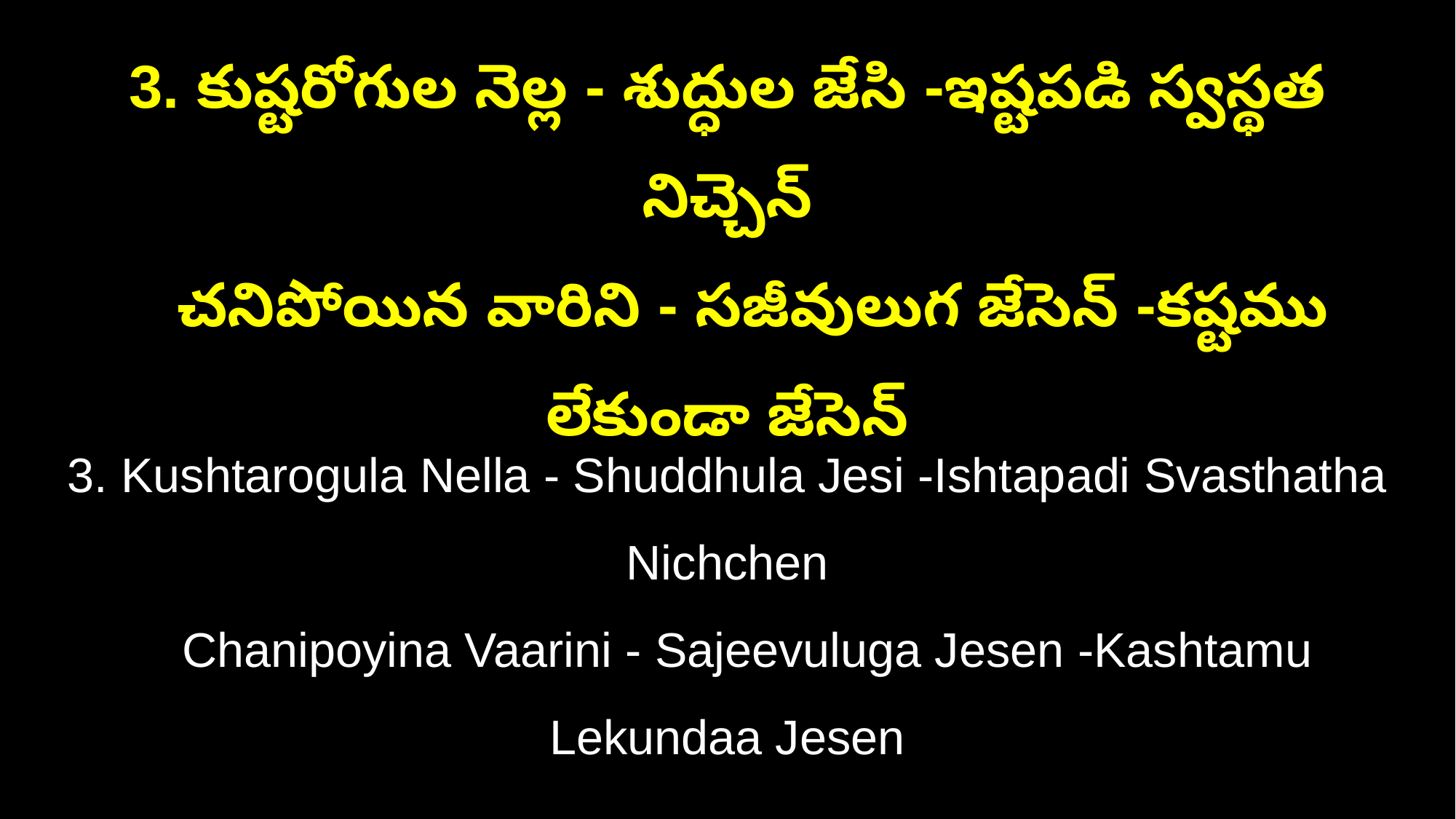

3. కుష్టరోగుల నెల్ల - శుద్ధుల జేసి -ఇష్టపడి స్వస్థత నిచ్చెన్
   చనిపోయిన వారిని - సజీవులుగ జేసెన్ -కష్టము లేకుండా జేసెన్
3. Kushtarogula Nella - Shuddhula Jesi -Ishtapadi Svasthatha Nichchen
   Chanipoyina Vaarini - Sajeevuluga Jesen -Kashtamu Lekundaa Jesen